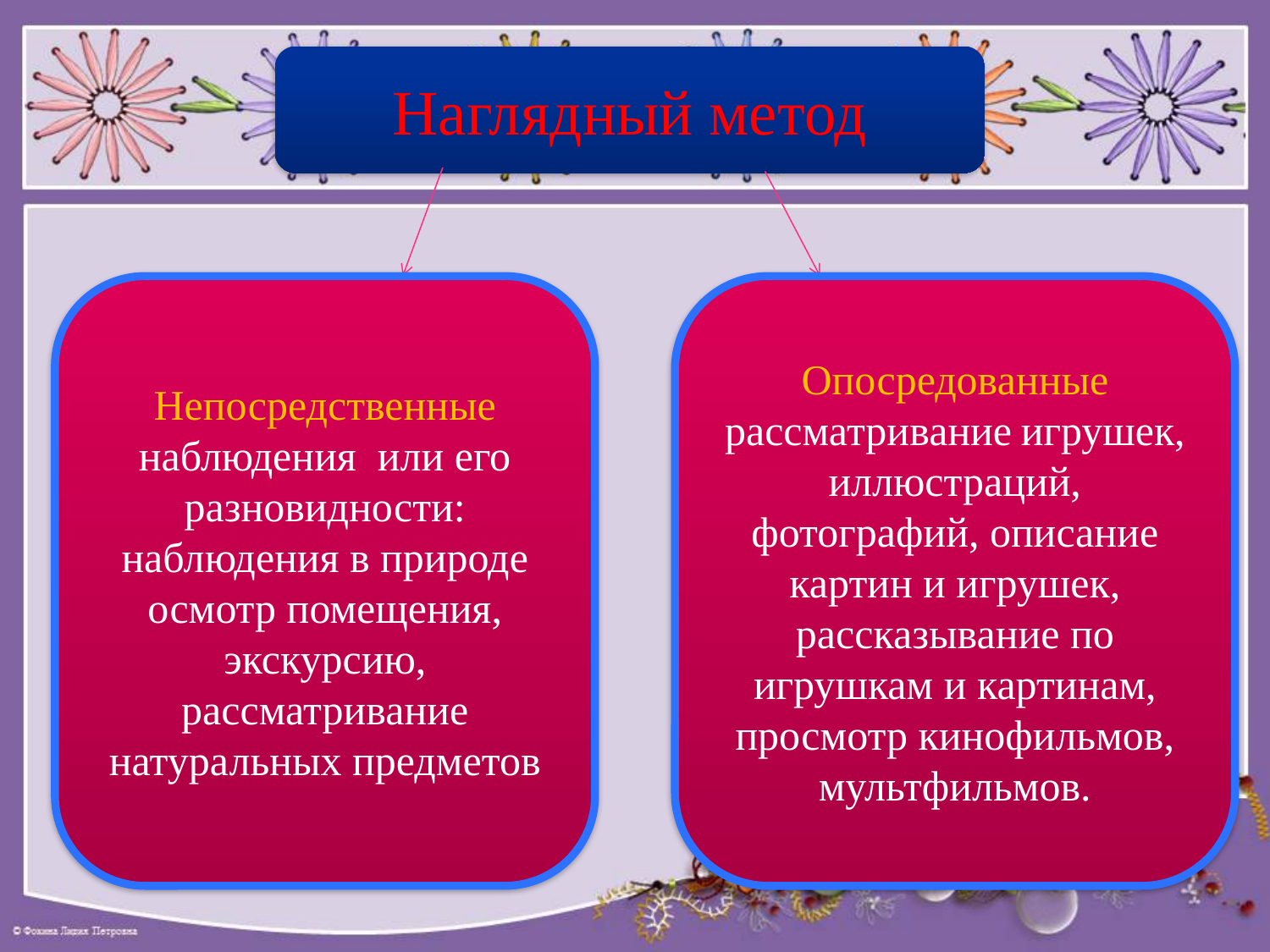

Наглядный метод

Непосредственные
наблюдения  или его разновидности:
наблюдения в природе осмотр помещения, экскурсию, рассматривание натуральных предметов
Опосредованные
рассматривание игрушек, иллюстраций, фотографий, описание картин и игрушек, рассказывание по игрушкам и картинам, просмотр кинофильмов, мультфильмов.